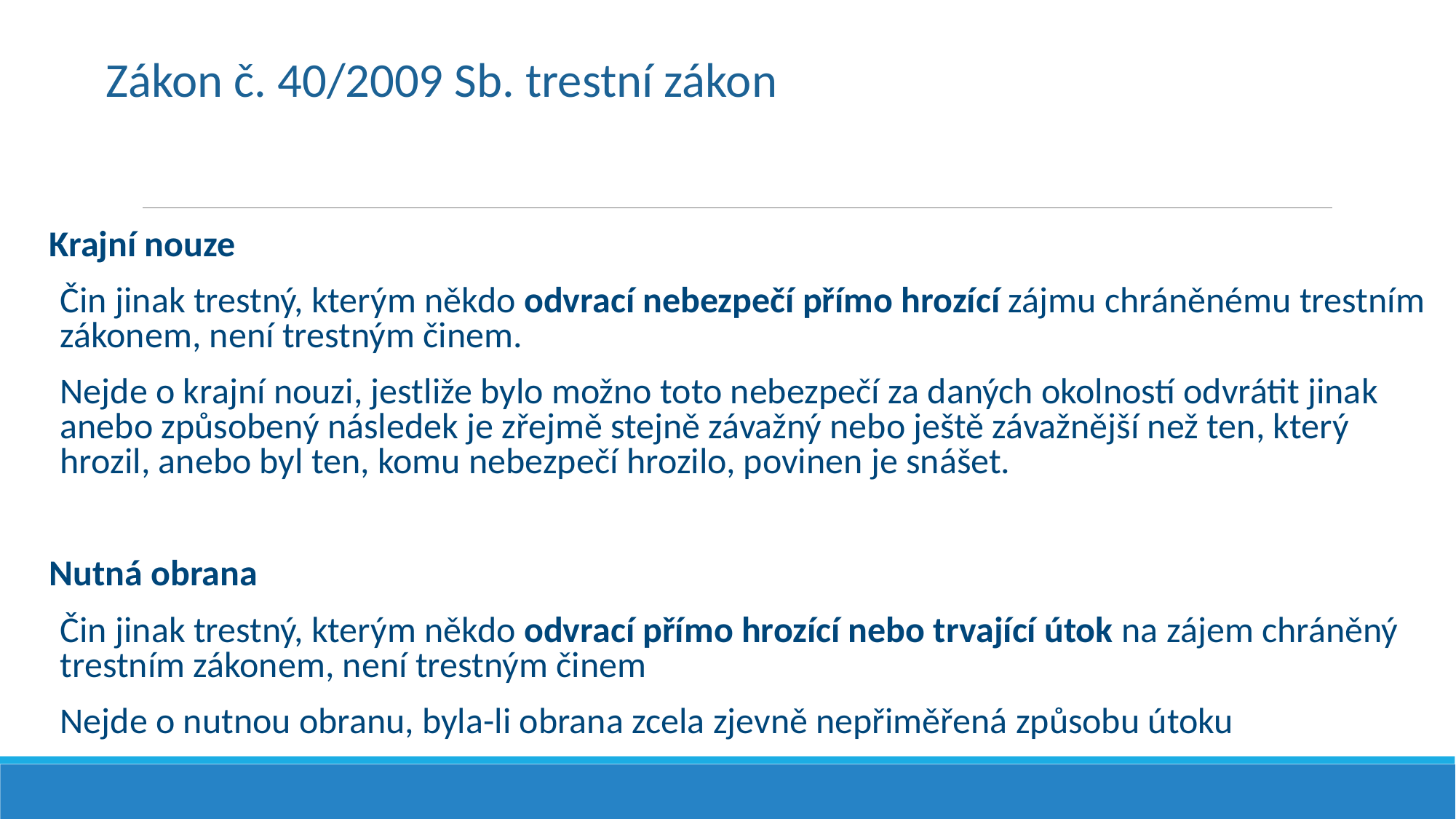

Zákon č. 40/2009 Sb. trestní zákon
Krajní nouze
Čin jinak trestný, kterým někdo odvrací nebezpečí přímo hrozící zájmu chráněnému trestním zákonem, není trestným činem.
Nejde o krajní nouzi, jestliže bylo možno toto nebezpečí za daných okolností odvrátit jinak anebo způsobený následek je zřejmě stejně závažný nebo ještě závažnější než ten, který hrozil, anebo byl ten, komu nebezpečí hrozilo, povinen je snášet.

Nutná obrana
Čin jinak trestný, kterým někdo odvrací přímo hrozící nebo trvající útok na zájem chráněný trestním zákonem, není trestným činem
Nejde o nutnou obranu, byla-li obrana zcela zjevně nepřiměřená způsobu útoku